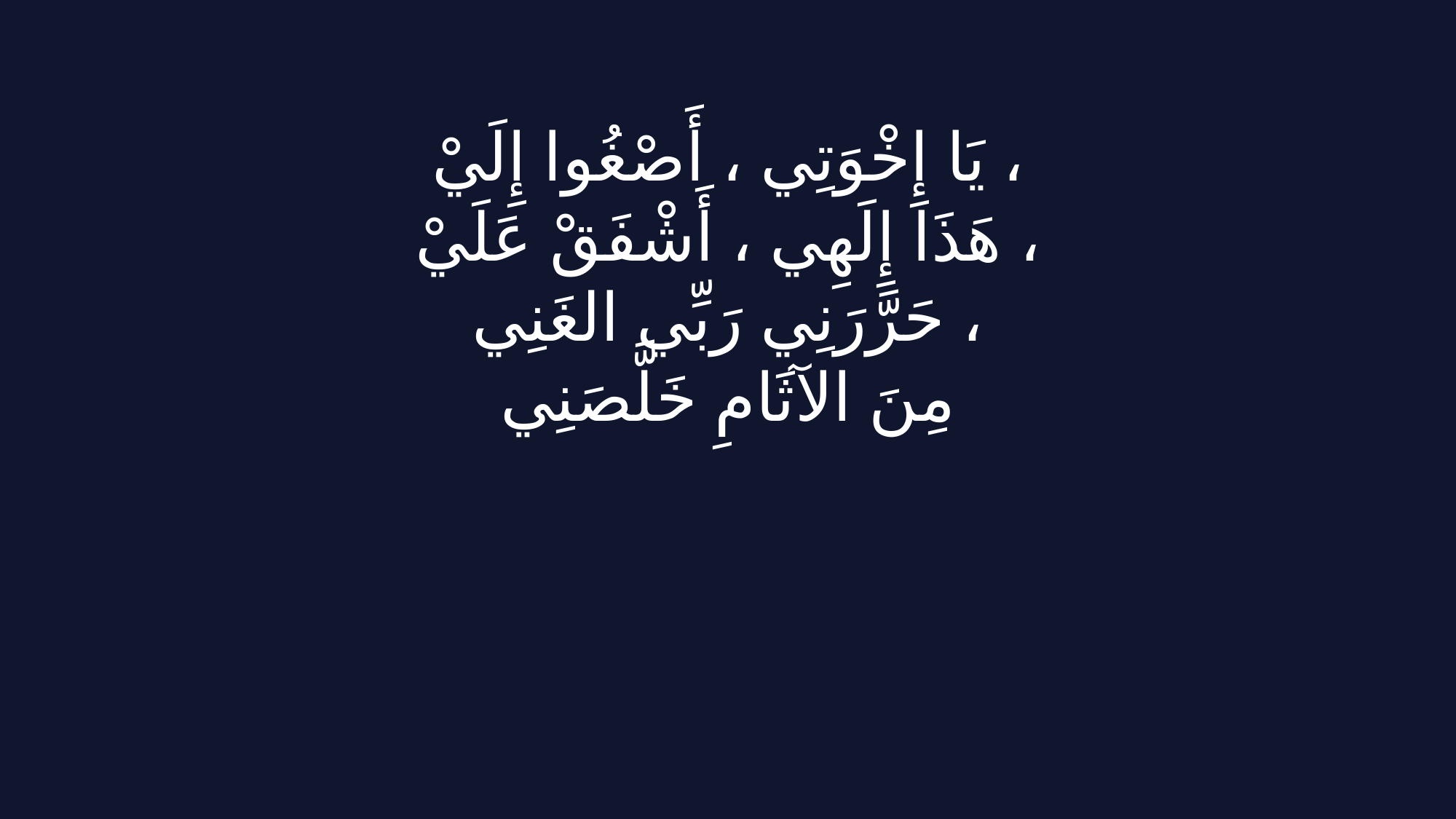

يَا إِخْوَتِي ، أَصْغُوا إِلَيْ ،
هَذَا إِلَهِي ، أَشْفَقْ عَلَيْ ،
حَرَّرَنِي رَبِّي الغَنِي ،
مِنَ الآثَامِ خَلَّصَنِي